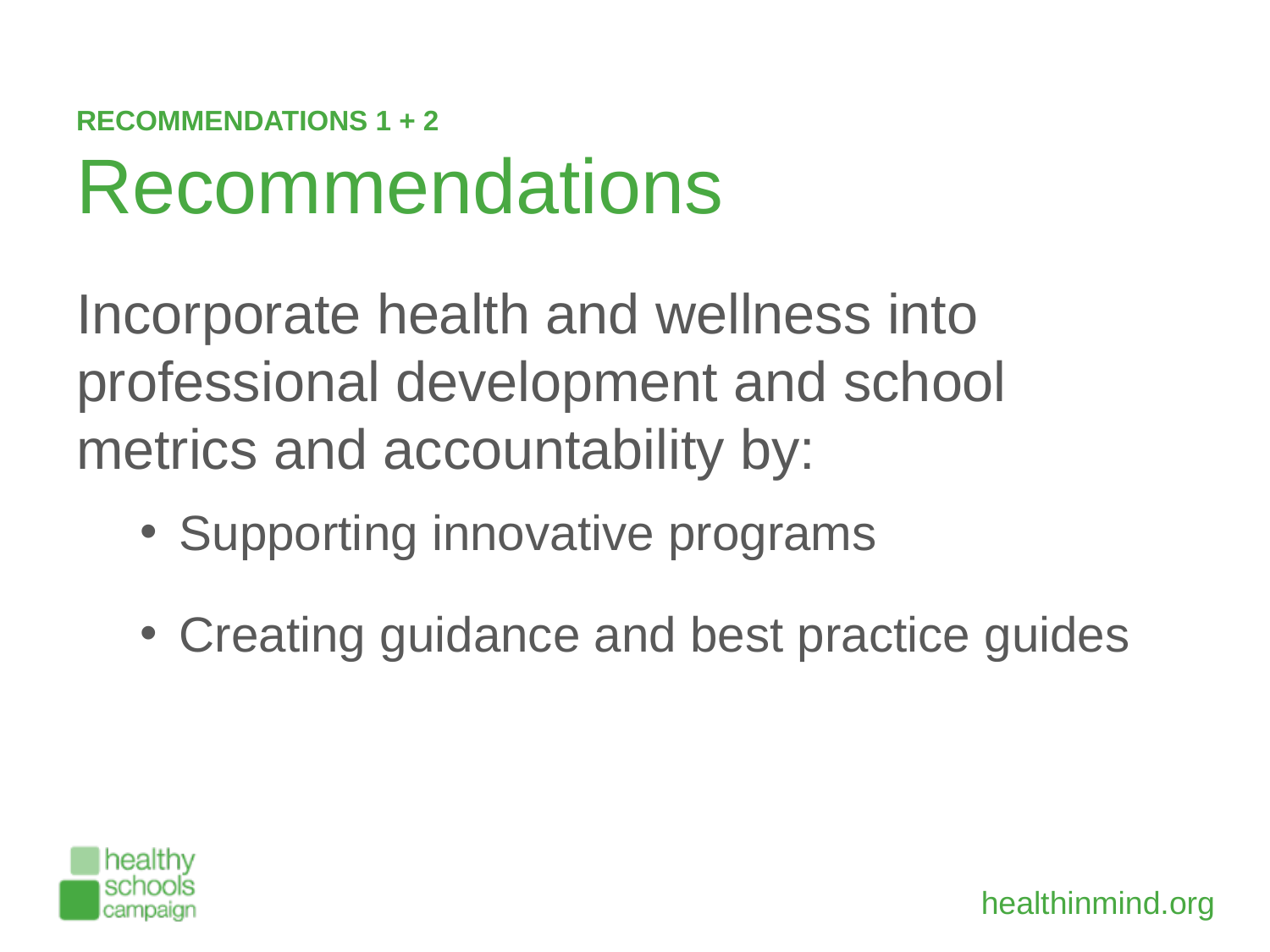

# RECOMMENDATIONS 1 + 2 Recommendations
Incorporate health and wellness into professional development and school metrics and accountability by:
Supporting innovative programs
Creating guidance and best practice guides